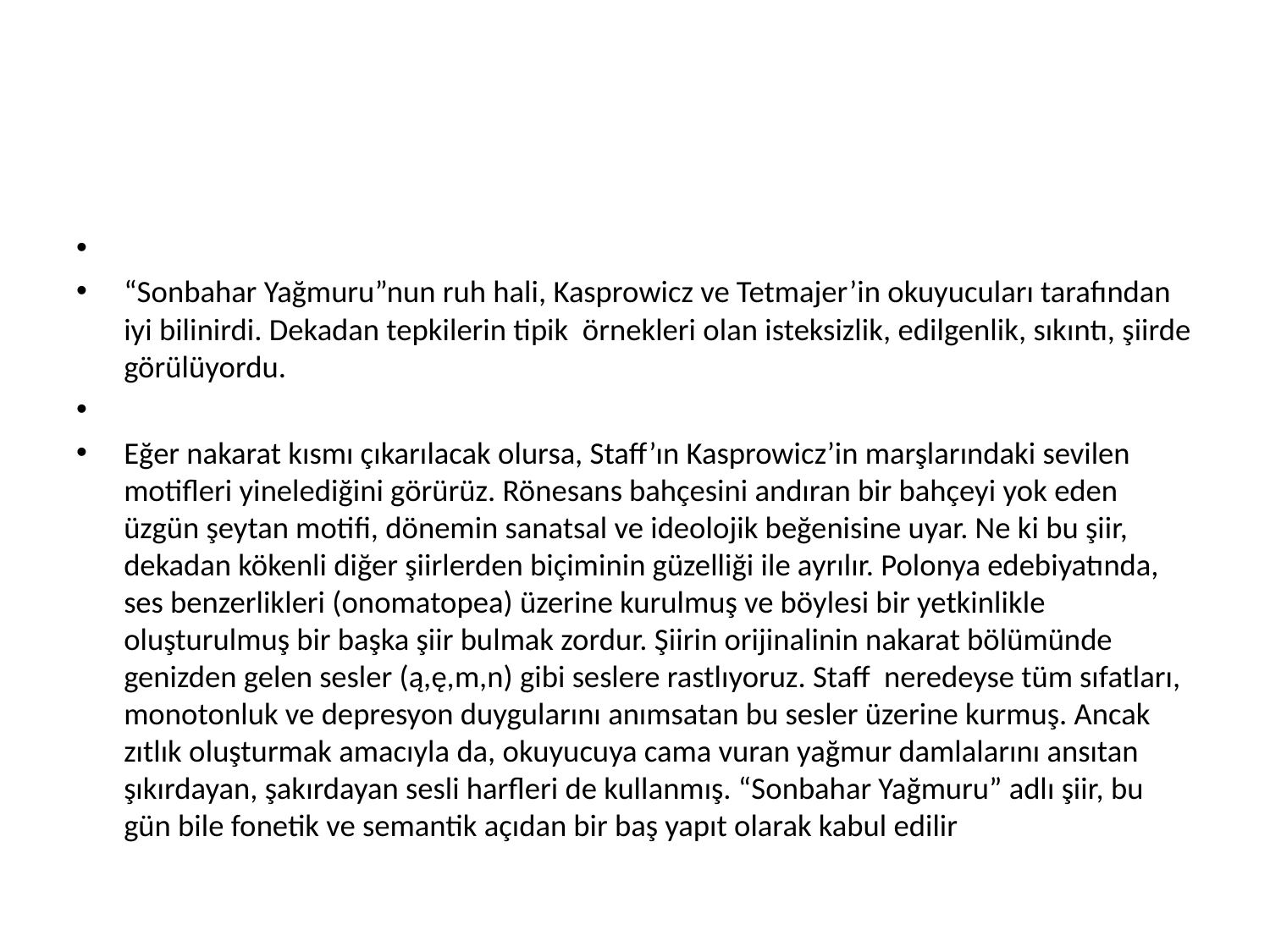

#

“Sonbahar Yağmuru”nun ruh hali, Kasprowicz ve Tetmajer’in okuyucuları tarafından iyi bilinirdi. Dekadan tepkilerin tipik  örnekleri olan isteksizlik, edilgenlik, sıkıntı, şiirde görülüyordu.

Eğer nakarat kısmı çıkarılacak olursa, Staff’ın Kasprowicz’in marşlarındaki sevilen motifleri yinelediğini görürüz. Rönesans bahçesini andıran bir bahçeyi yok eden üzgün şeytan motifi, dönemin sanatsal ve ideolojik beğenisine uyar. Ne ki bu şiir, dekadan kökenli diğer şiirlerden biçiminin güzelliği ile ayrılır. Polonya edebiyatında, ses benzerlikleri (onomatopea) üzerine kurulmuş ve böylesi bir yetkinlikle oluşturulmuş bir başka şiir bulmak zordur. Şiirin orijinalinin nakarat bölümünde genizden gelen sesler (ą,ę,m,n) gibi seslere rastlıyoruz. Staff  neredeyse tüm sıfatları, monotonluk ve depresyon duygularını anımsatan bu sesler üzerine kurmuş. Ancak zıtlık oluşturmak amacıyla da, okuyucuya cama vuran yağmur damlalarını ansıtan  şıkırdayan, şakırdayan sesli harfleri de kullanmış. “Sonbahar Yağmuru” adlı şiir, bu gün bile fonetik ve semantik açıdan bir baş yapıt olarak kabul edilir